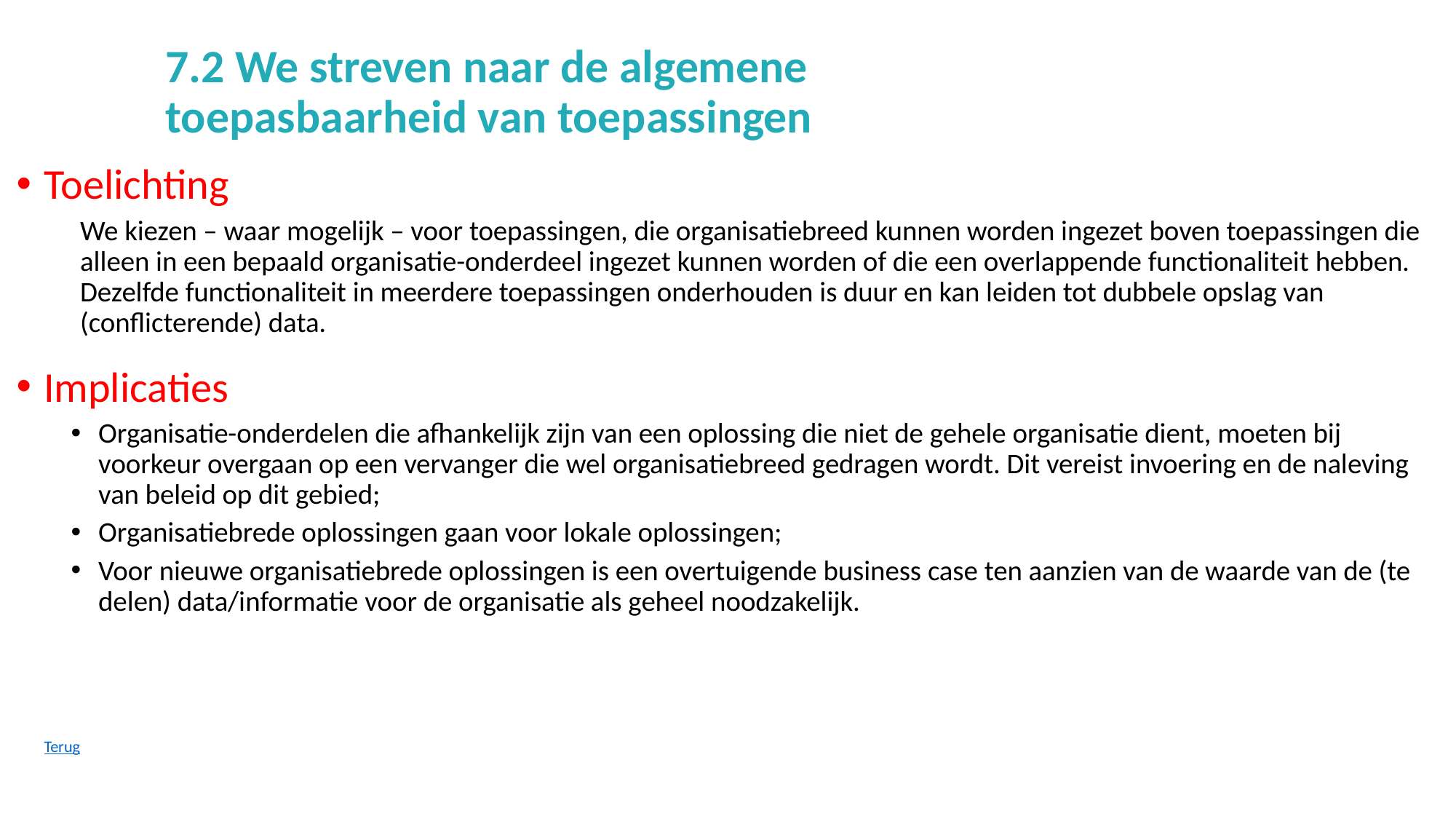

# 7.2 We streven naar de algemene toepasbaarheid van toepassingen
Toelichting
We kiezen – waar mogelijk – voor toepassingen, die organisatiebreed kunnen worden ingezet boven toepassingen die alleen in een bepaald organisatie-onderdeel ingezet kunnen worden of die een overlappende functionaliteit hebben. Dezelfde functionaliteit in meerdere toepassingen onderhouden is duur en kan leiden tot dubbele opslag van (conflicterende) data.

Implicaties
Organisatie-onderdelen die afhankelijk zijn van een oplossing die niet de gehele organisatie dient, moeten bij voorkeur overgaan op een vervanger die wel organisatiebreed gedragen wordt. Dit vereist invoering en de naleving van beleid op dit gebied;
Organisatiebrede oplossingen gaan voor lokale oplossingen;
Voor nieuwe organisatiebrede oplossingen is een overtuigende business case ten aanzien van de waarde van de (te delen) data/informatie voor de organisatie als geheel noodzakelijk.

 Terug